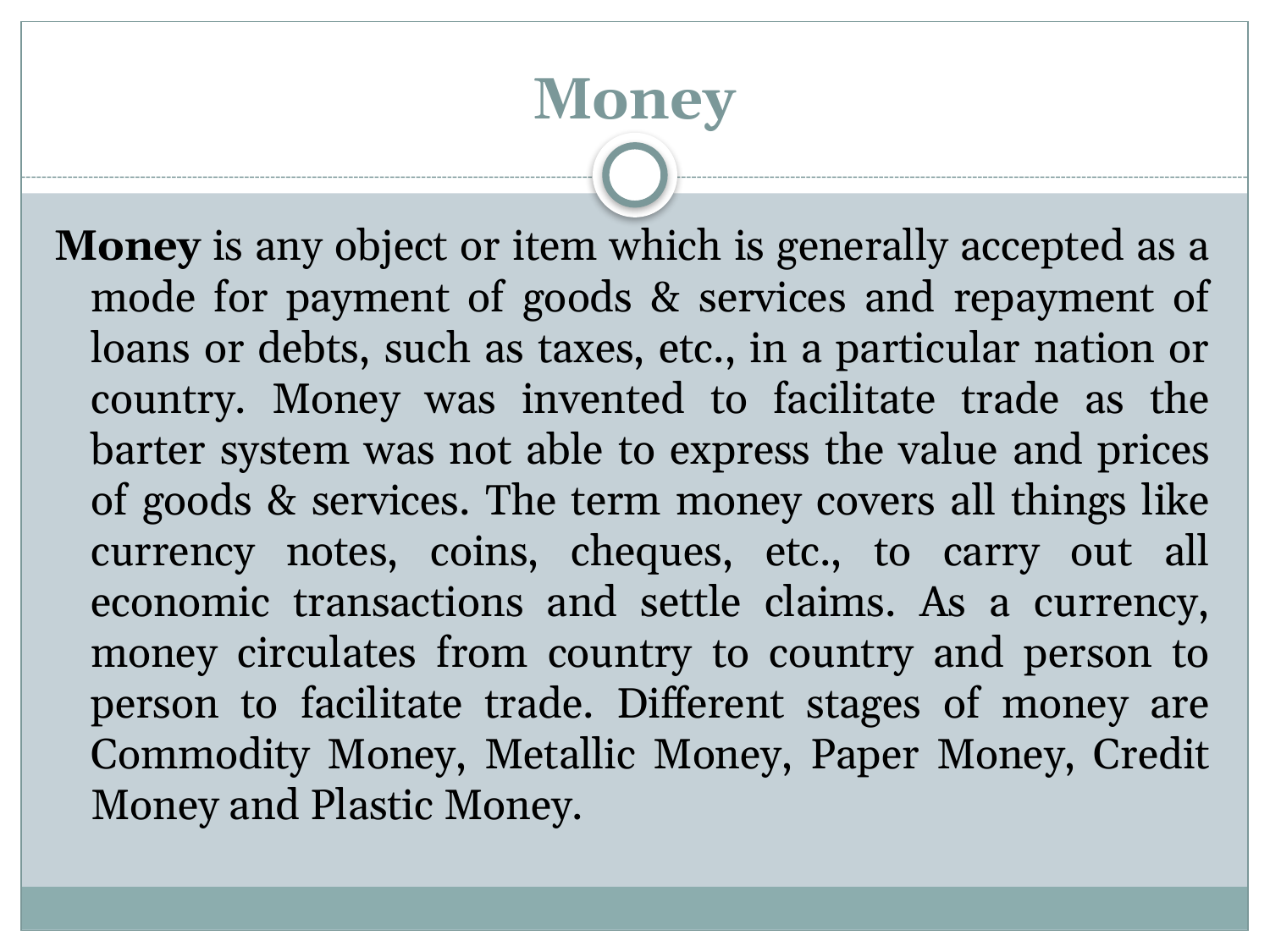

# Money
Money is any object or item which is generally accepted as a mode for payment of goods & services and repayment of loans or debts, such as taxes, etc., in a particular nation or country. Money was invented to facilitate trade as the barter system was not able to express the value and prices of goods & services. The term money covers all things like currency notes, coins, cheques, etc., to carry out all economic transactions and settle claims. As a currency, money circulates from country to country and person to person to facilitate trade. Different stages of money are Commodity Money, Metallic Money, Paper Money, Credit Money and Plastic Money.